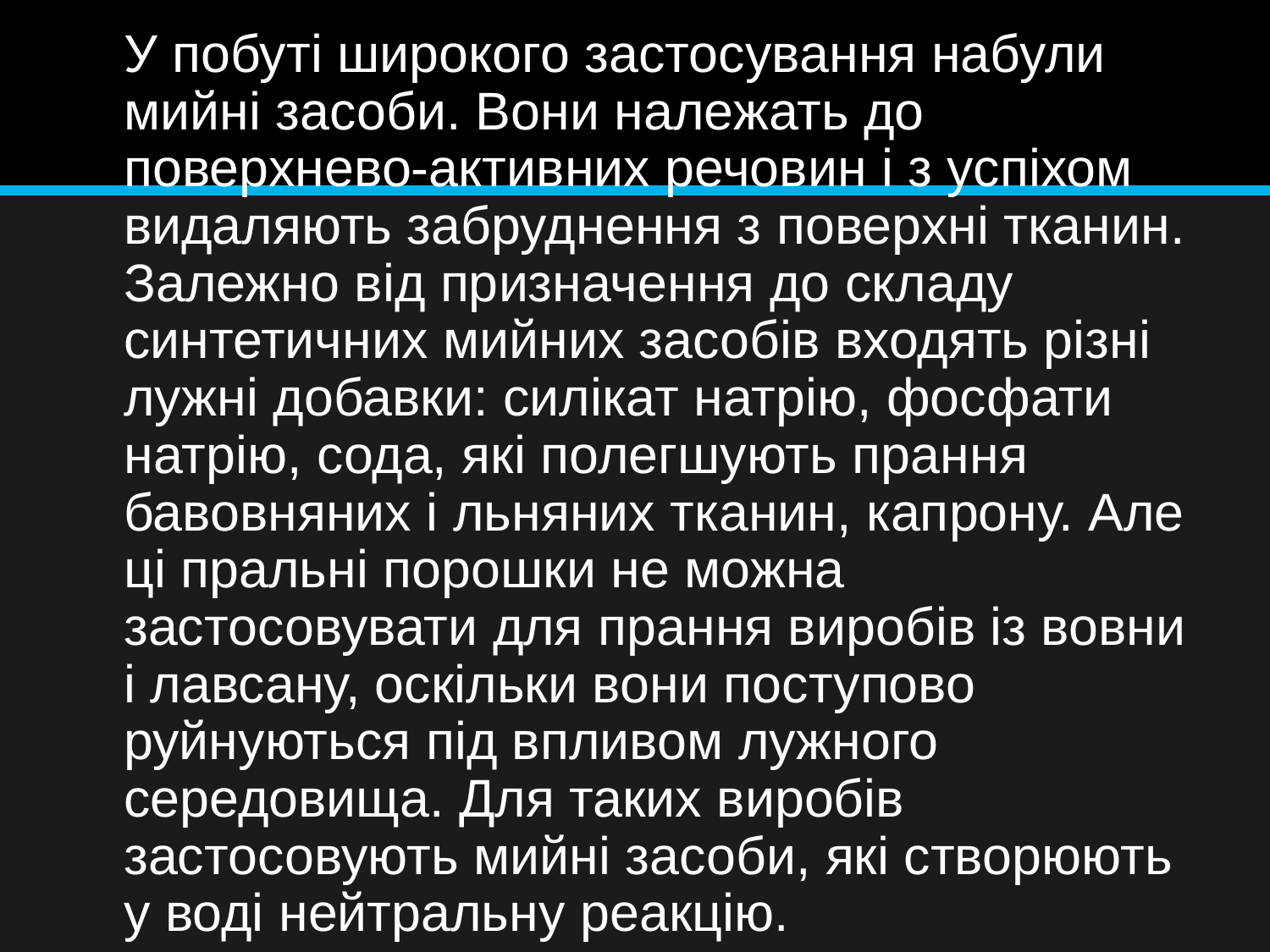

# У побуті широкого застосування набули мийні засоби. Вони належать до поверхнево-активних речовин і з успіхом видаляють забруднення з поверхні тканин. Залежно від призначення до складу синтетичних мийних засобів входять різні лужні добавки: силікат натрію, фосфати натрію, сода, які полегшують прання бавовняних і льняних тканин, капрону. Але ці пральні порошки не можна застосовувати для прання виробів із вовни і лавсану, оскільки вони поступово руйнуються під впливом лужного середовища. Для таких виробів застосовують мийні засоби, які створюють у воді нейтральну реакцію.